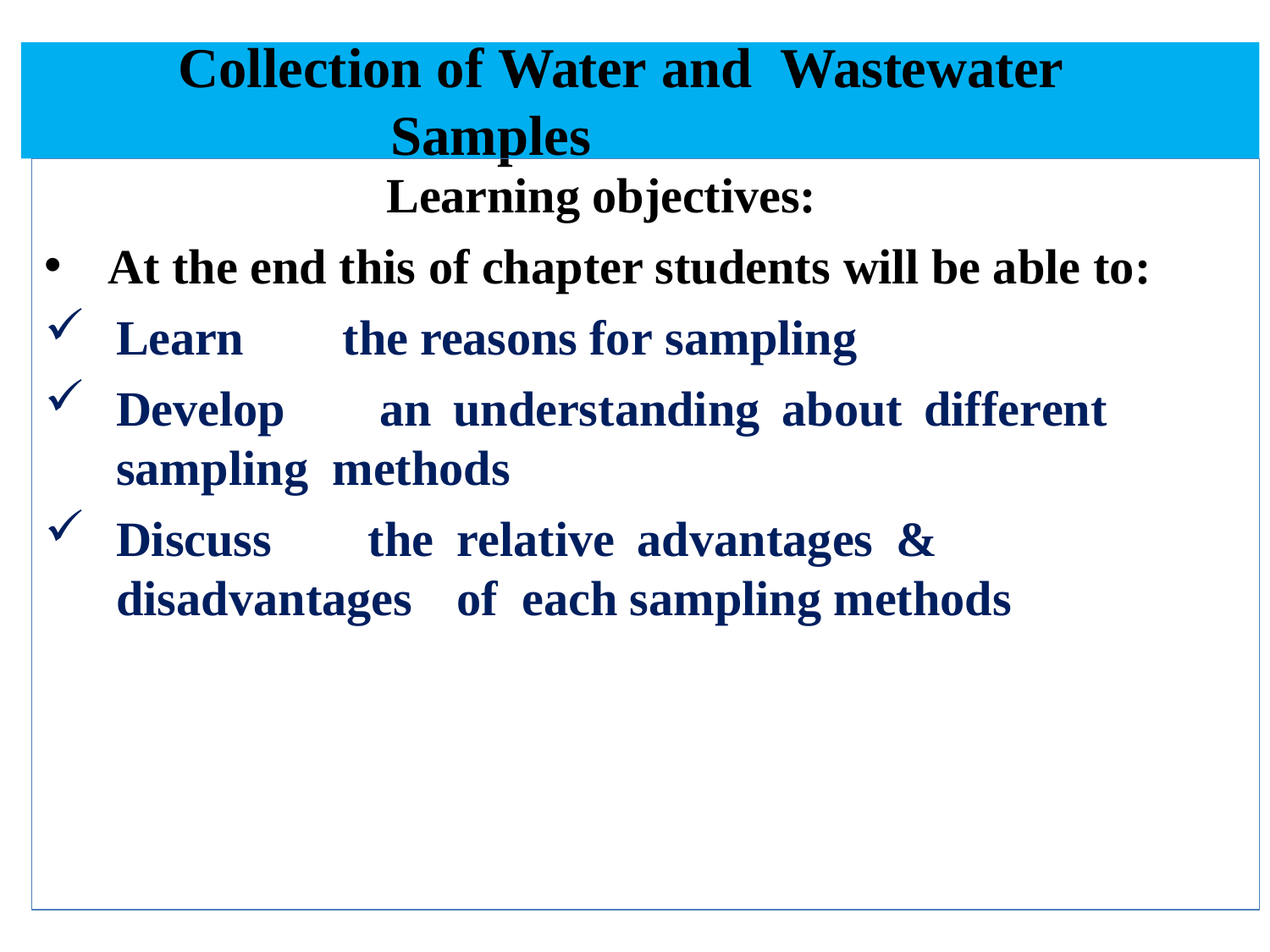

# Collection of Water and  Wastewater Samples

Learning objectives:
At the end this of chapter students will be able to:
Learn	the reasons for sampling
Develop	an	understanding	about	different	sampling  methods
Discuss	the	relative	advantages	&	disadvantages	of  each sampling methods